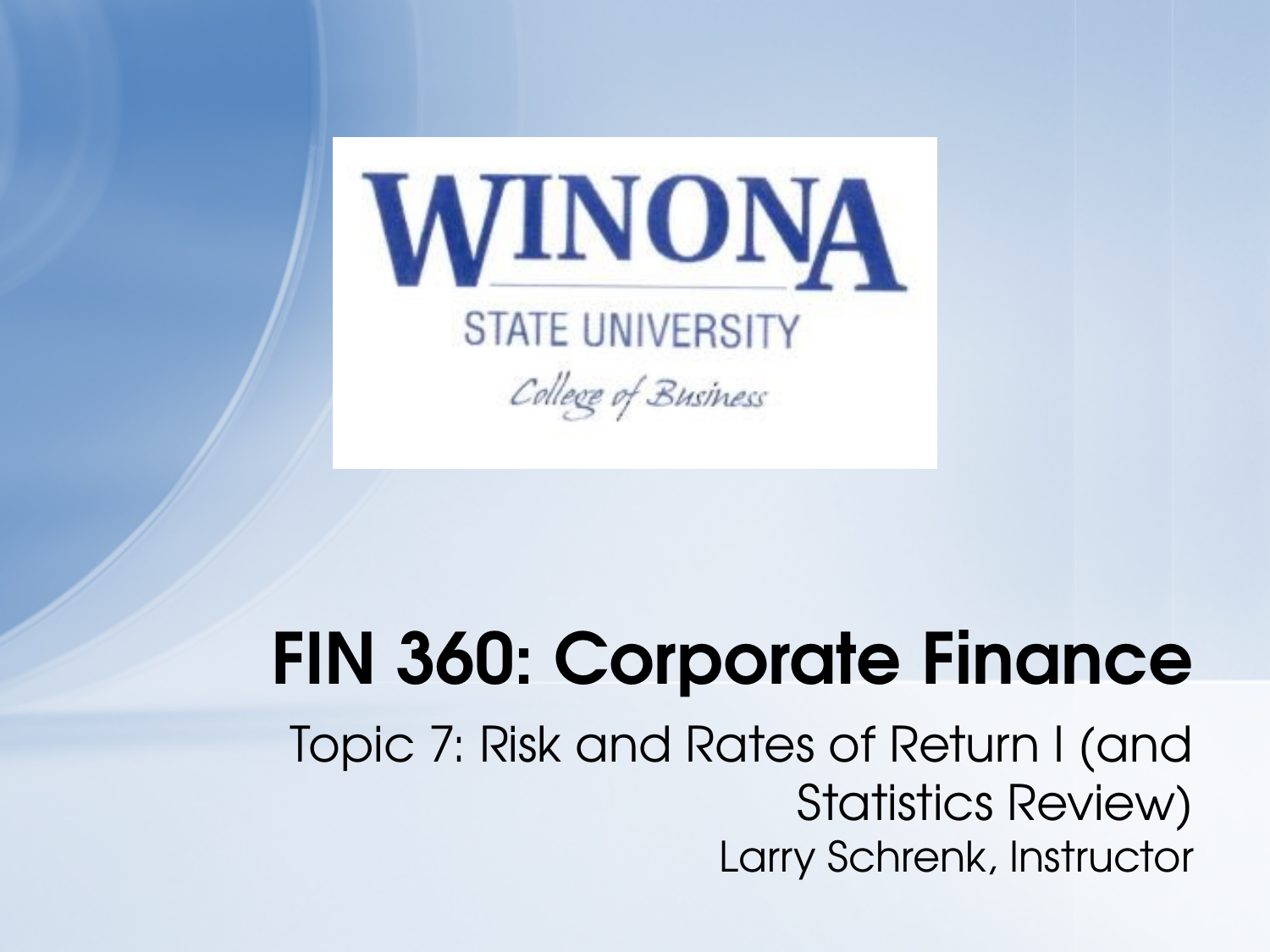

# FIN 360: Corporate Finance
Topic 7: Risk and Rates of Return I (and Statistics Review)
Larry Schrenk, Instructor